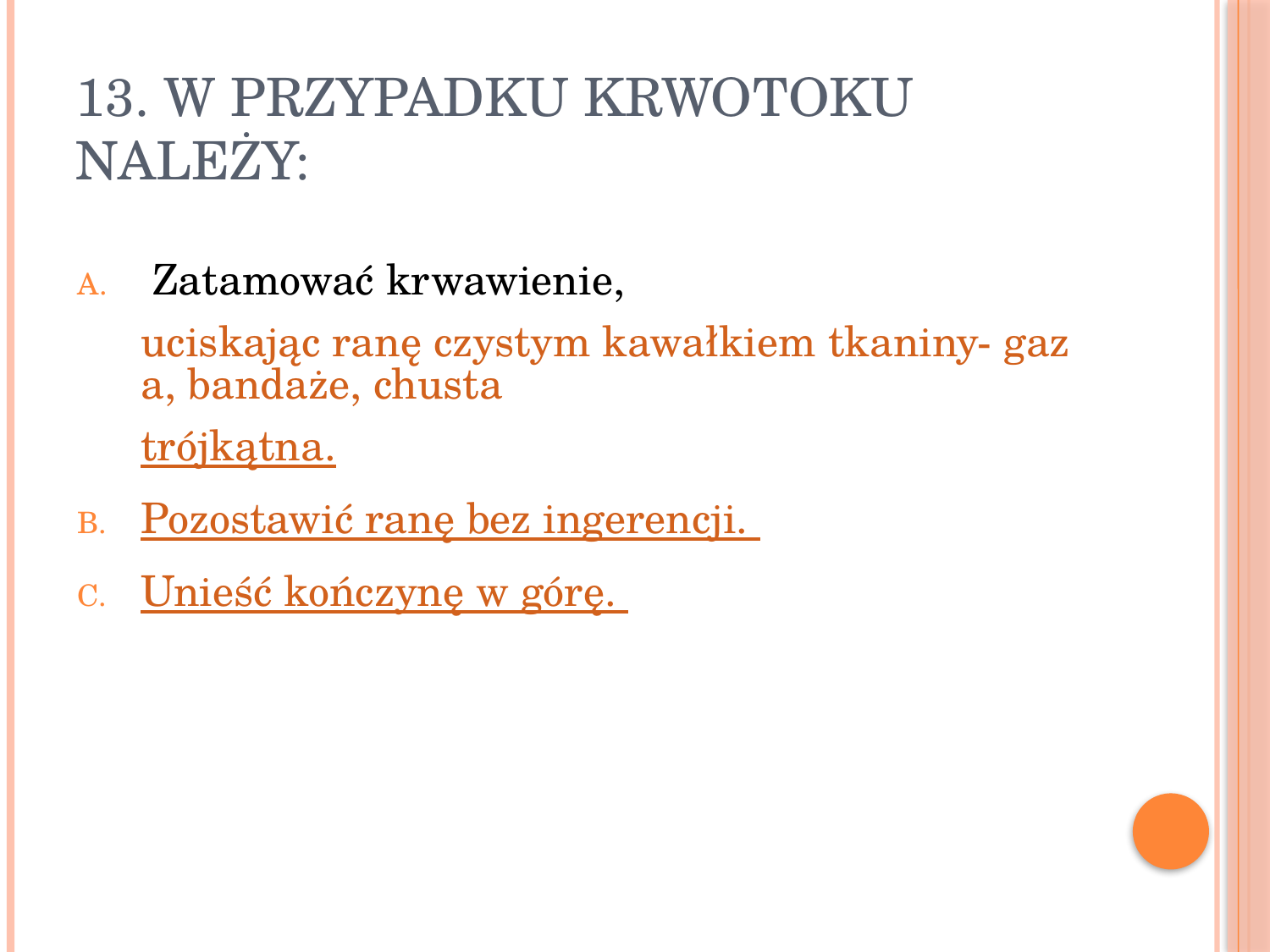

# 13. W przypadku krwotoku należy:
 Zatamować krwawienie, uciskając ranę czystym kawałkiem tkaniny- gaza, bandaże, chusta trójkątna.
Pozostawić ranę bez ingerencji.
Unieść kończynę w górę.